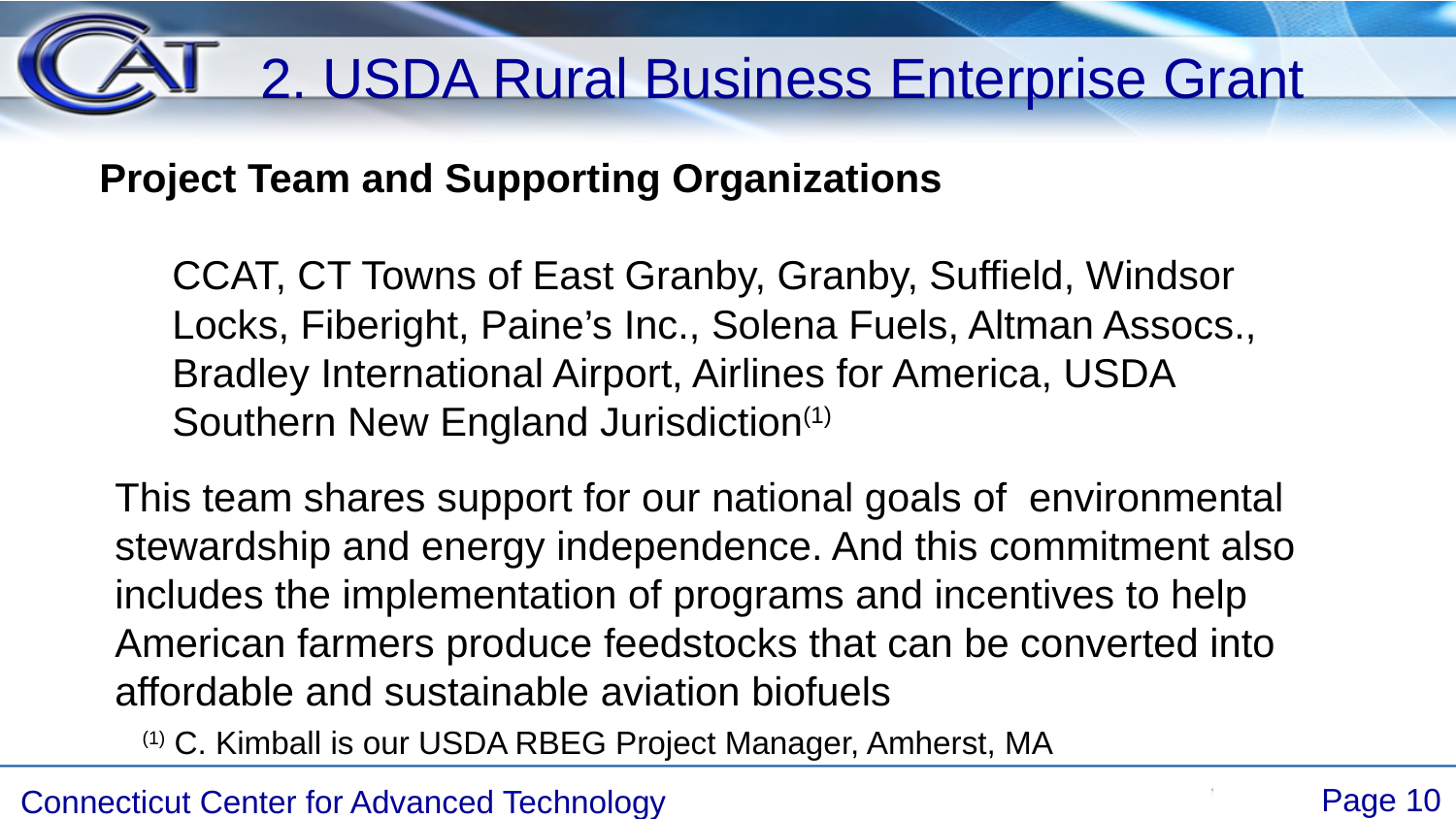

2. USDA Rural Business Enterprise Grant
Project Team and Supporting Organizations

CCAT, CT Towns of East Granby, Granby, Suffield, Windsor Locks, Fiberight, Paine’s Inc., Solena Fuels, Altman Assocs., Bradley International Airport, Airlines for America, USDA Southern New England Jurisdiction(1)
This team shares support for our national goals of  environmental stewardship and energy independence. And this commitment also includes the implementation of programs and incentives to help American farmers produce feedstocks that can be converted into affordable and sustainable aviation biofuels
(1) C. Kimball is our USDA RBEG Project Manager, Amherst, MA